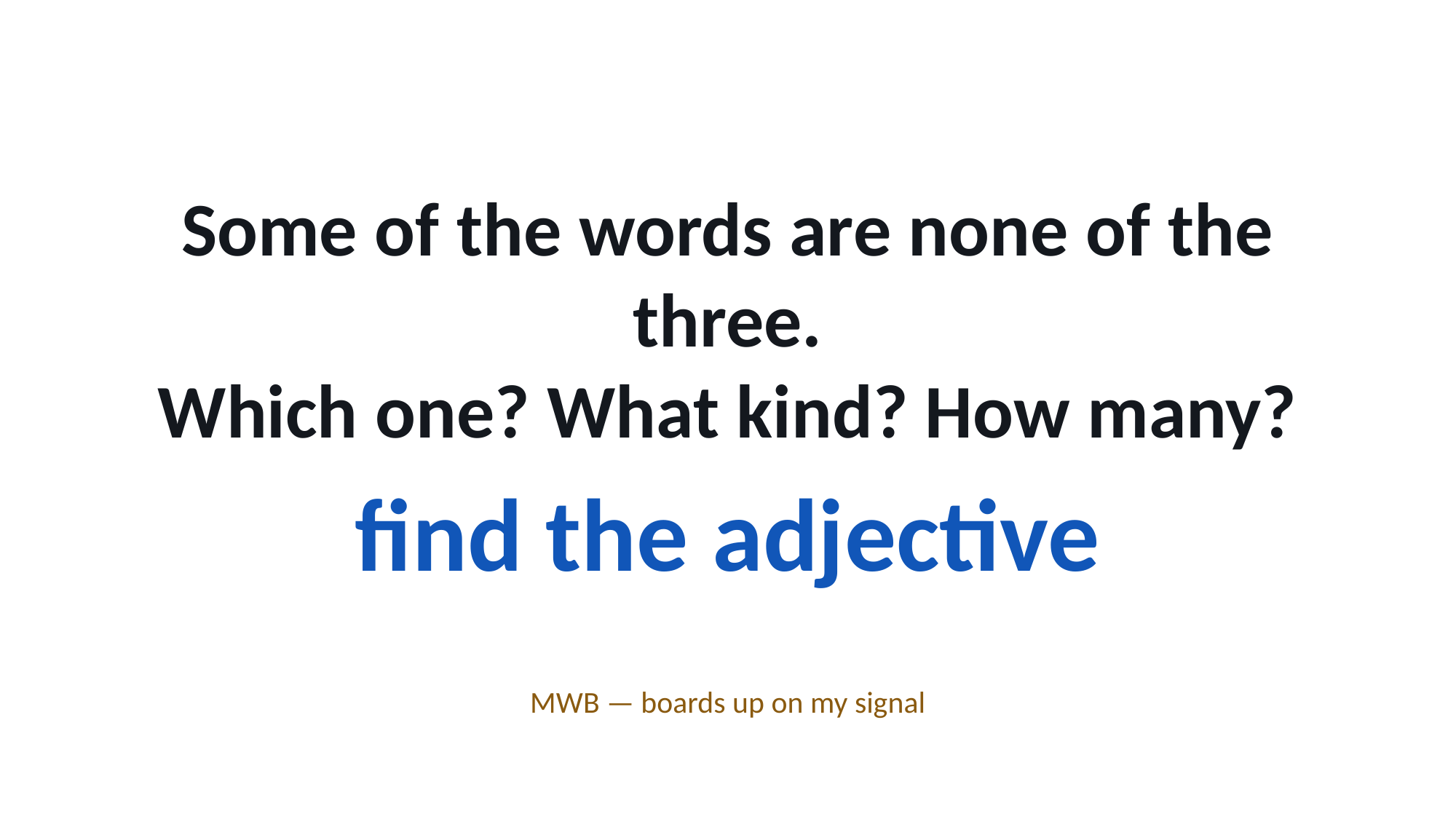

Some of the words are none of the three.
Which one? What kind? How many?
find the adjective
MWB — boards up on my signal